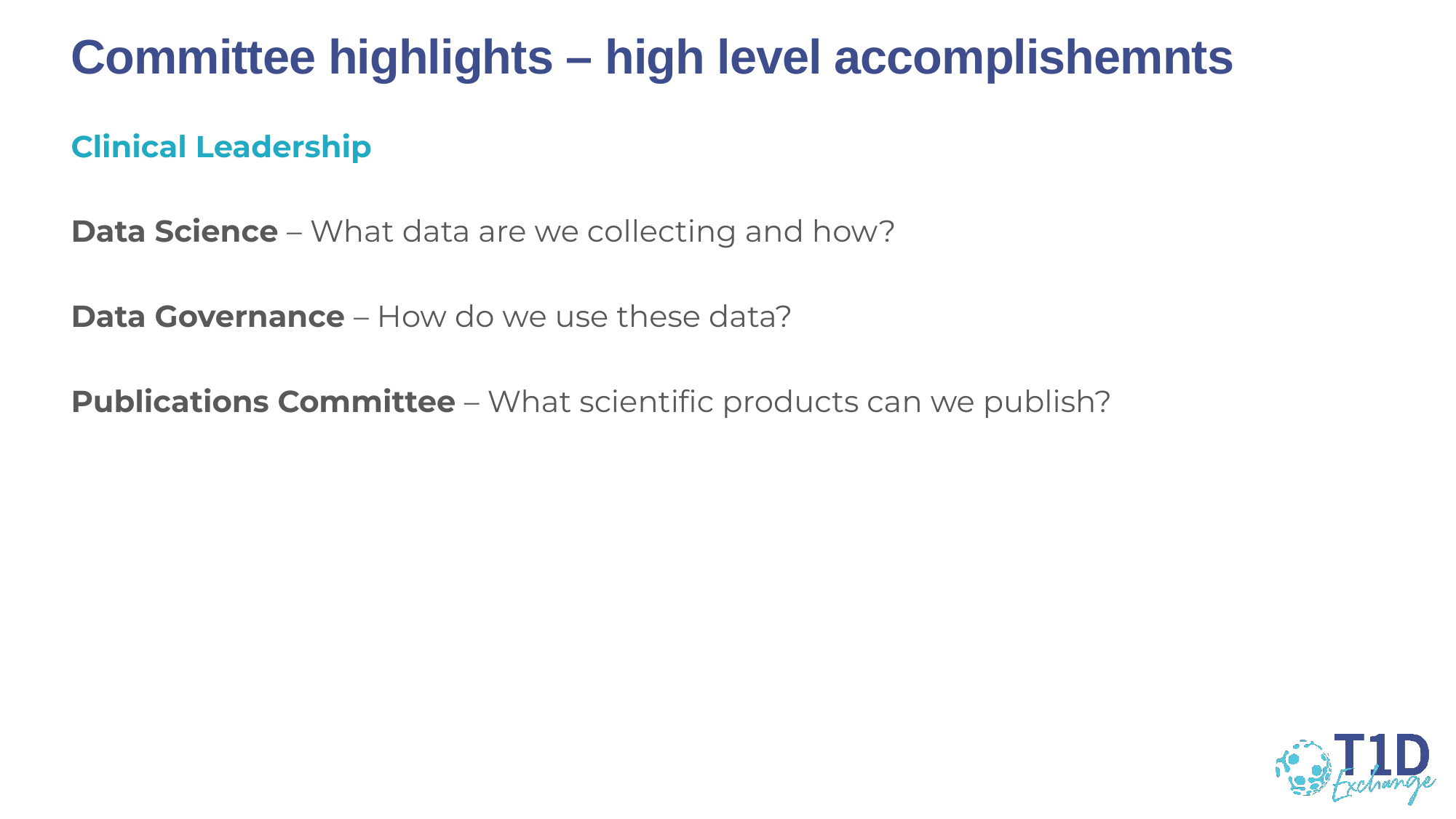

# Committee highlights – high level accomplishemnts
Clinical Leadership

Data Science – What data are we collecting and how?

Data Governance – How do we use these data?

Publications Committee – What scientific products can we publish?